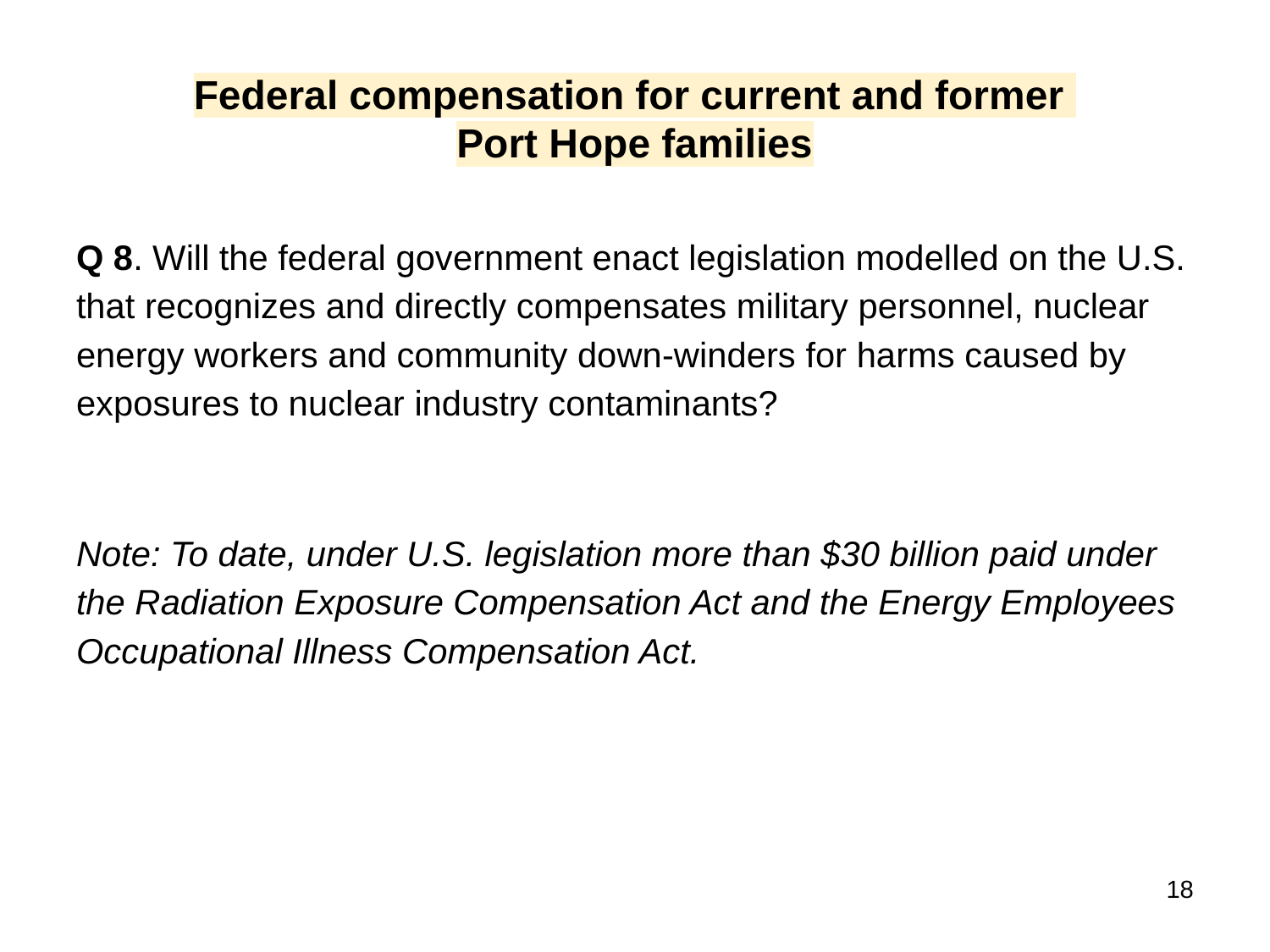

# Federal compensation for current and former
Port Hope families
Q 8. Will the federal government enact legislation modelled on the U.S. that recognizes and directly compensates military personnel, nuclear energy workers and community down-winders for harms caused by exposures to nuclear industry contaminants?

Note: To date, under U.S. legislation more than $30 billion paid under the Radiation Exposure Compensation Act and the Energy Employees Occupational Illness Compensation Act.

18